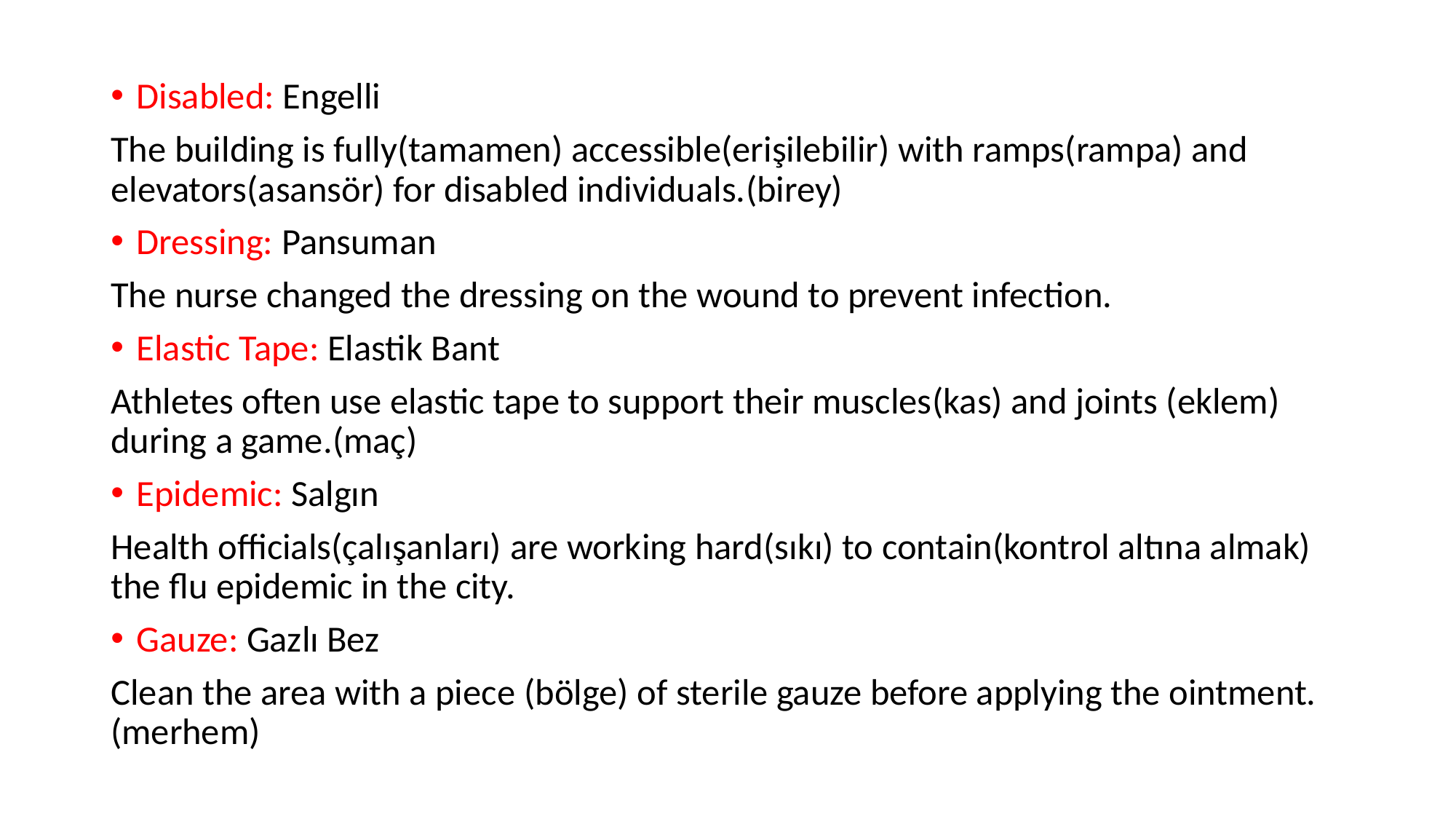

Disabled: Engelli
The building is fully(tamamen) accessible(erişilebilir) with ramps(rampa) and elevators(asansör) for disabled individuals.(birey)
Dressing: Pansuman
The nurse changed the dressing on the wound to prevent infection.
Elastic Tape: Elastik Bant
Athletes often use elastic tape to support their muscles(kas) and joints (eklem) during a game.(maç)
Epidemic: Salgın
Health officials(çalışanları) are working hard(sıkı) to contain(kontrol altına almak) the flu epidemic in the city.
Gauze: Gazlı Bez
Clean the area with a piece (bölge) of sterile gauze before applying the ointment.(merhem)